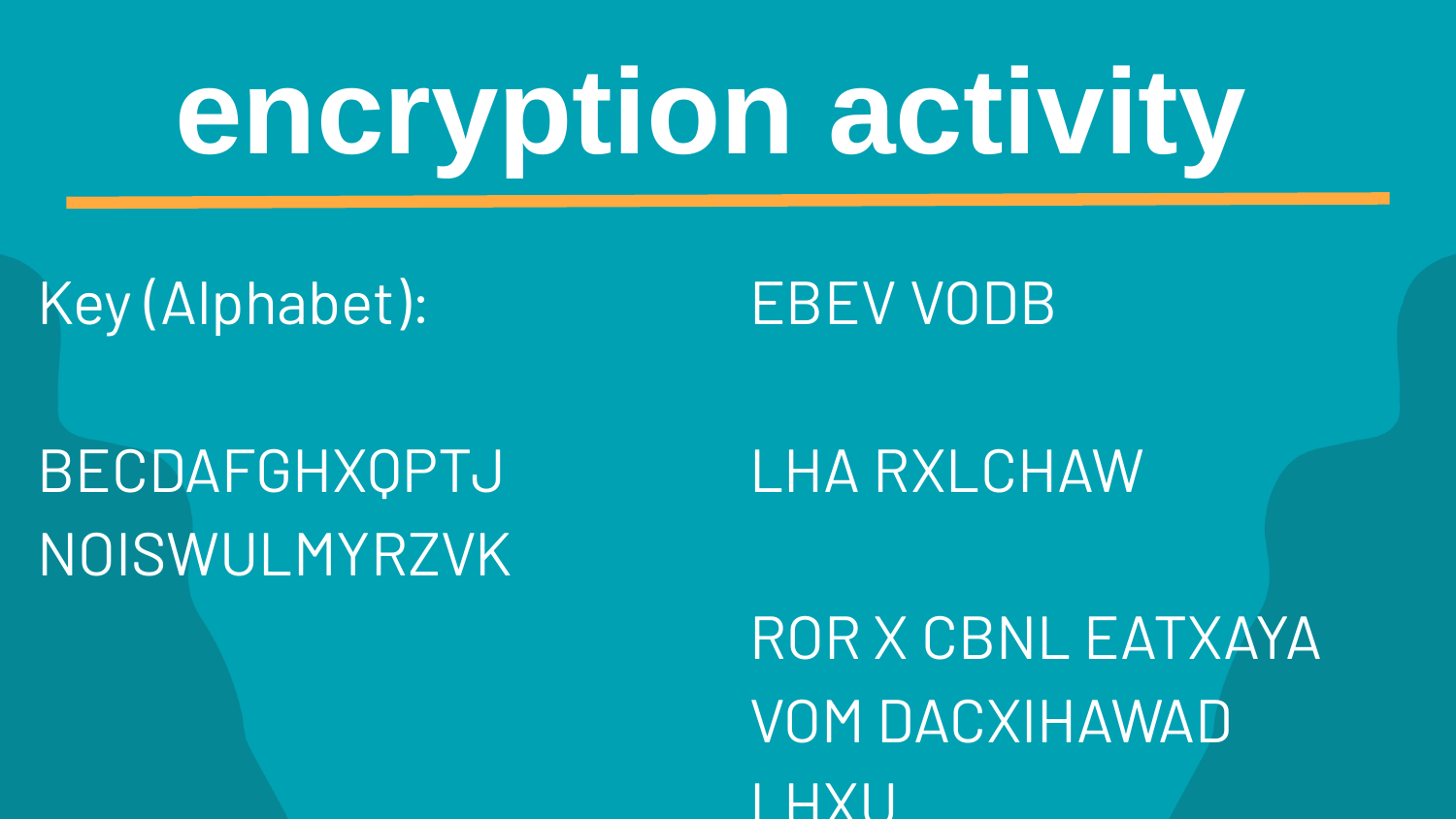

encryption activity
Key (Alphabet):

BECDAFGHXQPTJNOISWULMYRZVK

EBEV VODB

LHA RXLCHAW

ROR X CBNL EATXAYA VOM DACXIHAWAD LHXU